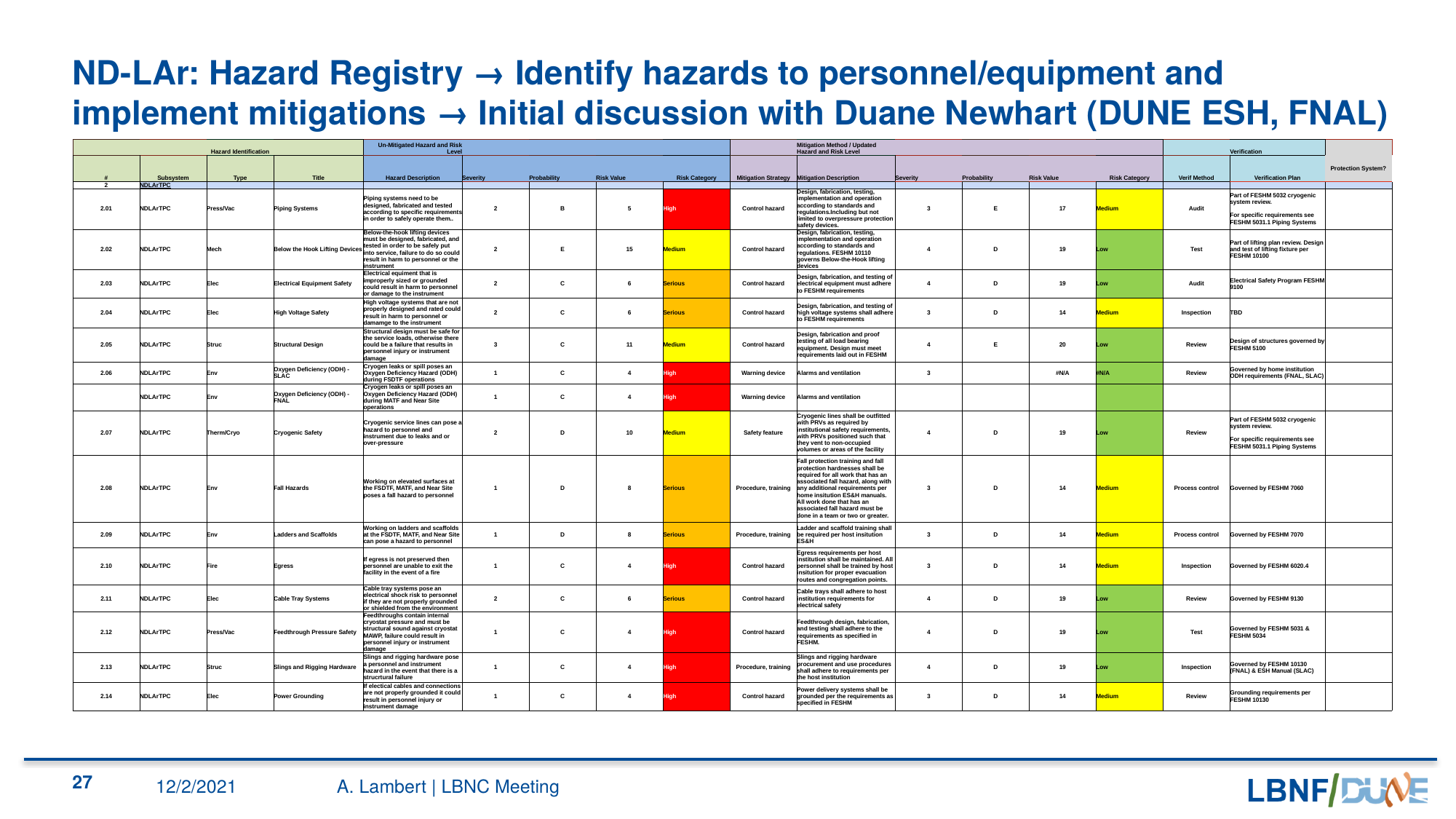

# ND-LAr: Hazard Registry → Identify hazards to personnel/equipment and implement mitigations → Initial discussion with Duane Newhart (DUNE ESH, FNAL)
|  |  | Hazard Identification |  | Un-Mitigated Hazard and Risk Level |  |  |  |  |  | Mitigation Method / Updated Hazard and Risk Level |  |  |  |  |  | Verification |  |
| --- | --- | --- | --- | --- | --- | --- | --- | --- | --- | --- | --- | --- | --- | --- | --- | --- | --- |
| # | Subsystem | Type | Title | Hazard Description | Severity | Probability | Risk Value | Risk Category | Mitigation Strategy | Mitigation Description | Severity | Probability | Risk Value | Risk Category | Verif Method | Verification Plan | Protection System? |
| 2 | NDLArTPC |  |  |  |  |  |  |  |  |  |  |  |  |  |  |  |  |
| 2.01 | NDLArTPC | Press/Vac | Piping Systems | Piping systems need to be designed, fabricated and tested according to specific requirements in order to safely operate them.. | 2 | B | 5 | High | Control hazard | Design, fabrication, testing, implementation and operation according to standards and regulations.Including but not limited to overpressure protection safety devices. | 3 | E | 17 | Medium | Audit | Part of FESHM 5032 cryogenic system review. For specific requirements see FESHM 5031.1 Piping Systems |  |
| 2.02 | NDLArTPC | Mech | Below the Hook Lifting Devices | Below-the-hook lifting devices must be designed, fabricated, and tested in order to be safely put into service, failure to do so could result in harm to personnel or the instrument | 2 | E | 15 | Medium | Control hazard | Design, fabrication, testing, implementation and operation according to standards and regulations. FESHM 10110 governs Below-the-Hook lifting devices | 4 | D | 19 | Low | Test | Part of lifting plan review. Design and test of lifting fixture per FESHM 10100 |  |
| 2.03 | NDLArTPC | Elec | Electrical Equipment Safety | Electrical equiment that is improperly sized or grounded could result in harm to personnel or damage to the instrument | 2 | C | 6 | Serious | Control hazard | Design, fabrication, and testing of electrical equipment must adhere to FESHM requirements | 4 | D | 19 | Low | Audit | Electrical Safety Program FESHM 9100 |  |
| 2.04 | NDLArTPC | Elec | High Voltage Safety | High voltage systems that are not properly designed and rated could result in harm to personnel or damamge to the instrument | 2 | C | 6 | Serious | Control hazard | Design, fabrication, and testing of high voltage systems shall adhere to FESHM requirements | 3 | D | 14 | Medium | Inspection | TBD |  |
| 2.05 | NDLArTPC | Struc | Structural Design | Structural design must be safe for the service loads, otherwise there could be a failure that results in personnel injury or instrument damage | 3 | C | 11 | Medium | Control hazard | Design, fabrication and proof testing of all load bearing equipment. Design must meet requirements laid out in FESHM | 4 | E | 20 | Low | Review | Design of structures governed by FESHM 5100 |  |
| 2.06 | NDLArTPC | Env | Oxygen Deficiency (ODH) - SLAC | Cryogen leaks or spill poses an Oxygen Deficiency Hazard (ODH) during FSDTF operations | 1 | C | 4 | High | Warning device | Alarms and ventilation | 3 |  | #N/A | #N/A | Review | Governed by home institution ODH requirements (FNAL, SLAC) |  |
|  | NDLArTPC | Env | Oxygen Deficiency (ODH) - FNAL | Cryogen leaks or spill poses an Oxygen Deficiency Hazard (ODH) during MATF and Near Site operations | 1 | C | 4 | High | Warning device | Alarms and ventilation |  |  |  |  |  |  |  |
| 2.07 | NDLArTPC | Therm/Cryo | Cryogenic Safety | Cryogenic service lines can pose a hazard to personnel and instrument due to leaks and or over-pressure | 2 | D | 10 | Medium | Safety feature | Cryogenic lines shall be outfitted with PRVs as required by institutional safety requirements, with PRVs positioned such that they vent to non-occupied volumes or areas of the facility | 4 | D | 19 | Low | Review | Part of FESHM 5032 cryogenic system review. For specific requirements see FESHM 5031.1 Piping Systems |  |
| 2.08 | NDLArTPC | Env | Fall Hazards | Working on elevated surfaces at the FSDTF, MATF, and Near Site poses a fall hazard to personnel | 1 | D | 8 | Serious | Procedure, training | Fall protection training and fall protection hardnesses shall be required for all work that has an associated fall hazard, along with any additional requirements per home insitution ES&H manuals. All work done that has an associated fall hazard must be done in a team or two or greater. | 3 | D | 14 | Medium | Process control | Governed by FESHM 7060 |  |
| 2.09 | NDLArTPC | Env | Ladders and Scaffolds | Working on ladders and scaffolds at the FSDTF, MATF, and Near Site can pose a hazard to personnel | 1 | D | 8 | Serious | Procedure, training | Ladder and scaffold training shall be required per host insitution ES&H | 3 | D | 14 | Medium | Process control | Governed by FESHM 7070 |  |
| 2.10 | NDLArTPC | Fire | Egress | If egress is not preserved then personnel are unable to exit the facility in the event of a fire | 1 | C | 4 | High | Control hazard | Egress requirements per host institution shall be maintained. All personnel shall be trained by host insitution for proper evacuation routes and congregation points. | 3 | D | 14 | Medium | Inspection | Governed by FESHM 6020.4 |  |
| 2.11 | NDLArTPC | Elec | Cable Tray Systems | Cable tray systems pose an electrical shock risk to personnel if they are not properly grounded or shielded from the environment | 2 | C | 6 | Serious | Control hazard | Cable trays shall adhere to host institution requirements for electrical safety | 4 | D | 19 | Low | Review | Governed by FESHM 9130 |  |
| 2.12 | NDLArTPC | Press/Vac | Feedthrough Pressure Safety | Feedthroughs contain internal cryostat pressure and must be structural sound against cryostat MAWP, failure could result in personnel injury or instrument damage | 1 | C | 4 | High | Control hazard | Feedthrough design, fabrication, and testing shall adhere to the requirements as specified in FESHM. | 4 | D | 19 | Low | Test | Governed by FESHM 5031 & FESHM 5034 |  |
| 2.13 | NDLArTPC | Struc | Slings and Rigging Hardware | Slings and rigging hardware pose a personnel and instrument hazard in the event that there is a strucrtural failure | 1 | C | 4 | High | Procedure, training | Slings and rigging hardware procurement and use procedures shall adhere to requirements per the host institution | 4 | D | 19 | Low | Inspection | Governed by FESHM 10130 (FNAL) & ESH Manual (SLAC) |  |
| 2.14 | NDLArTPC | Elec | Power Grounding | If electical cables and connections are not properly grounded it could result in personnel injury or instrument damage | 1 | C | 4 | High | Control hazard | Power delivery systems shall be grounded per the requirements as specified in FESHM | 3 | D | 14 | Medium | Review | Grounding requirements per FESHM 10130 |  |
27
12/2/2021
A. Lambert | LBNC Meeting